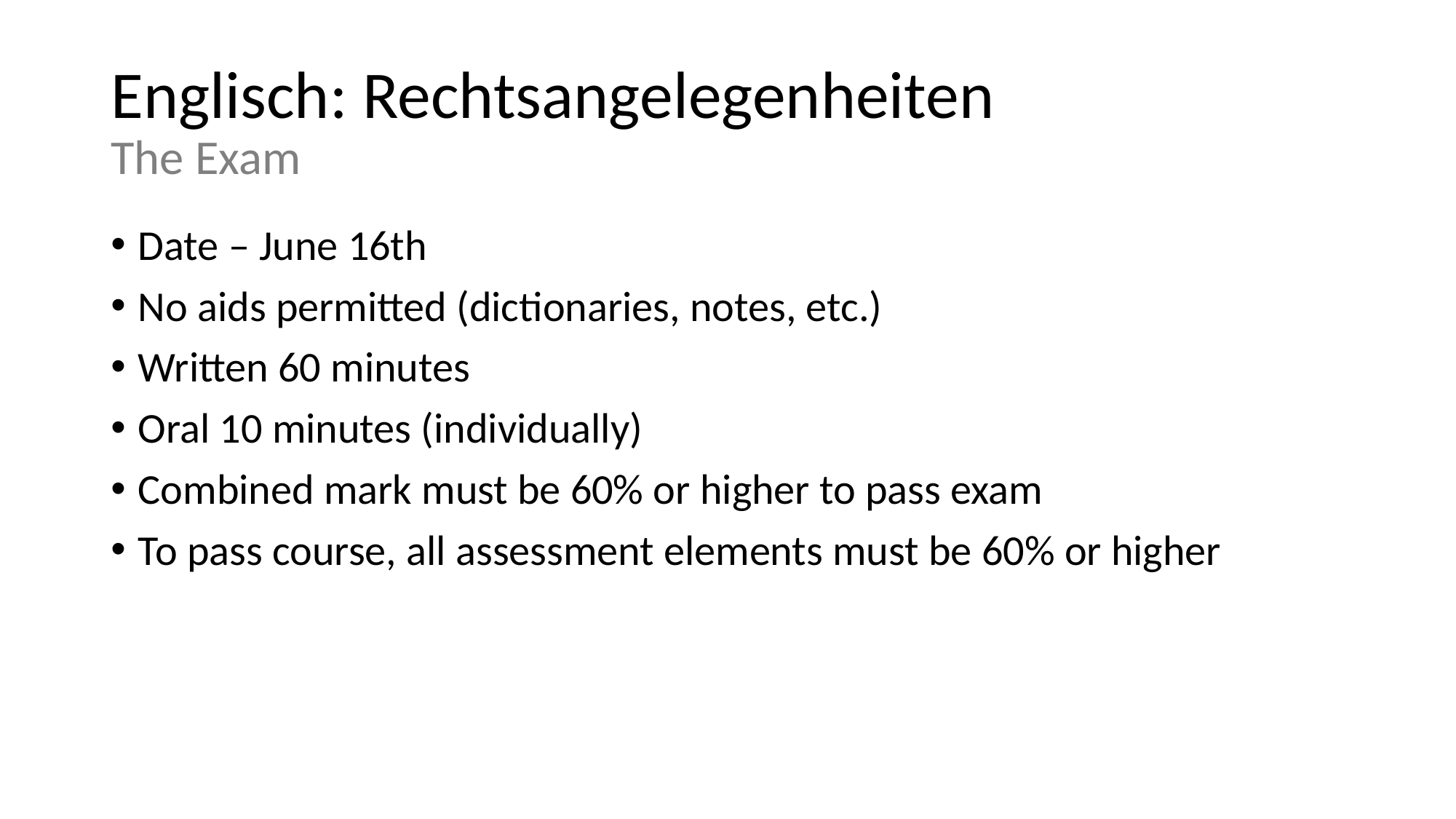

# Englisch: Rechtsangelegenheiten The Exam
Date – June 16th
No aids permitted (dictionaries, notes, etc.)
Written 60 minutes
Oral 10 minutes (individually)
Combined mark must be 60% or higher to pass exam
To pass course, all assessment elements must be 60% or higher